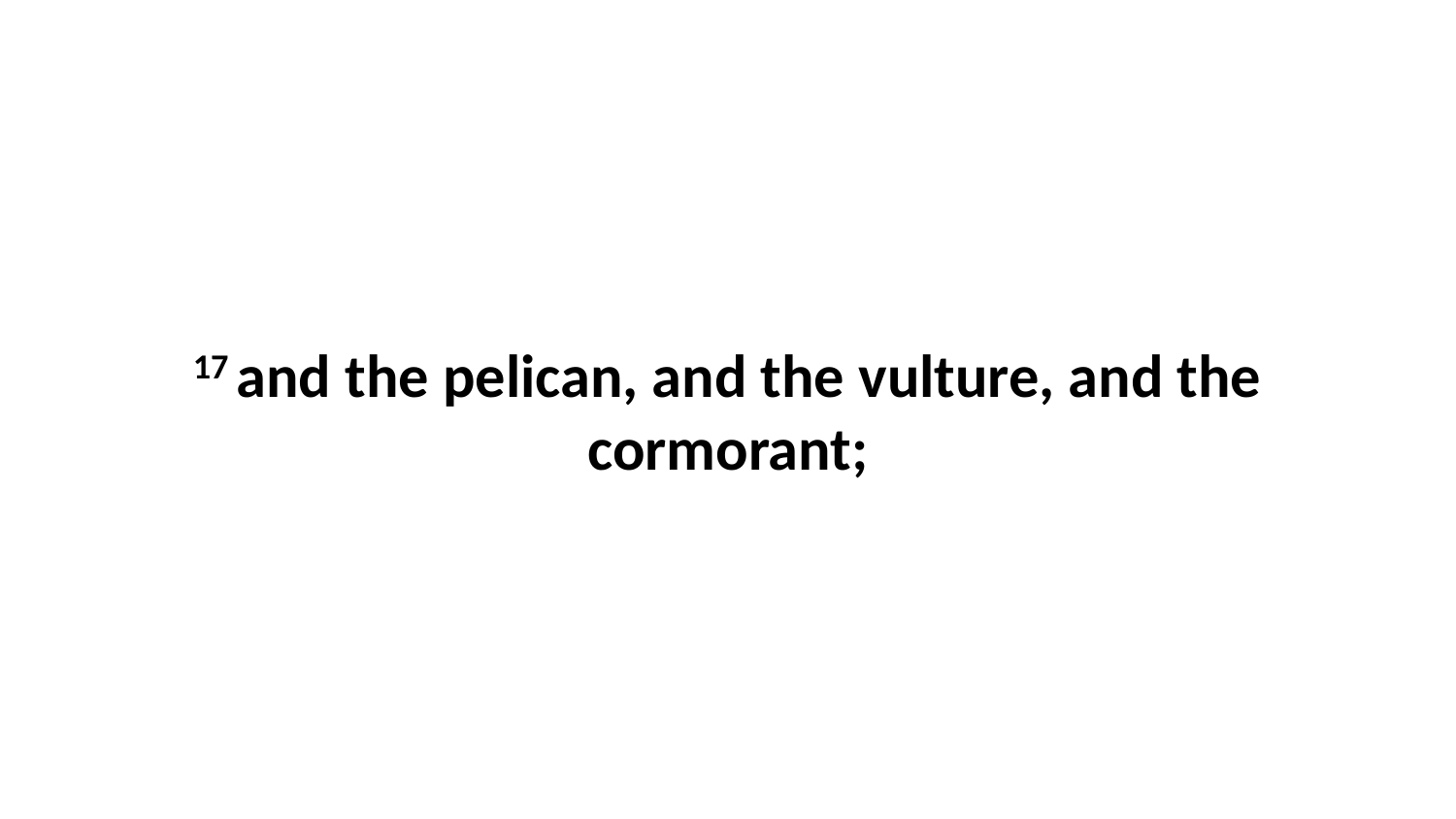

17 and the pelican, and the vulture, and the cormorant;